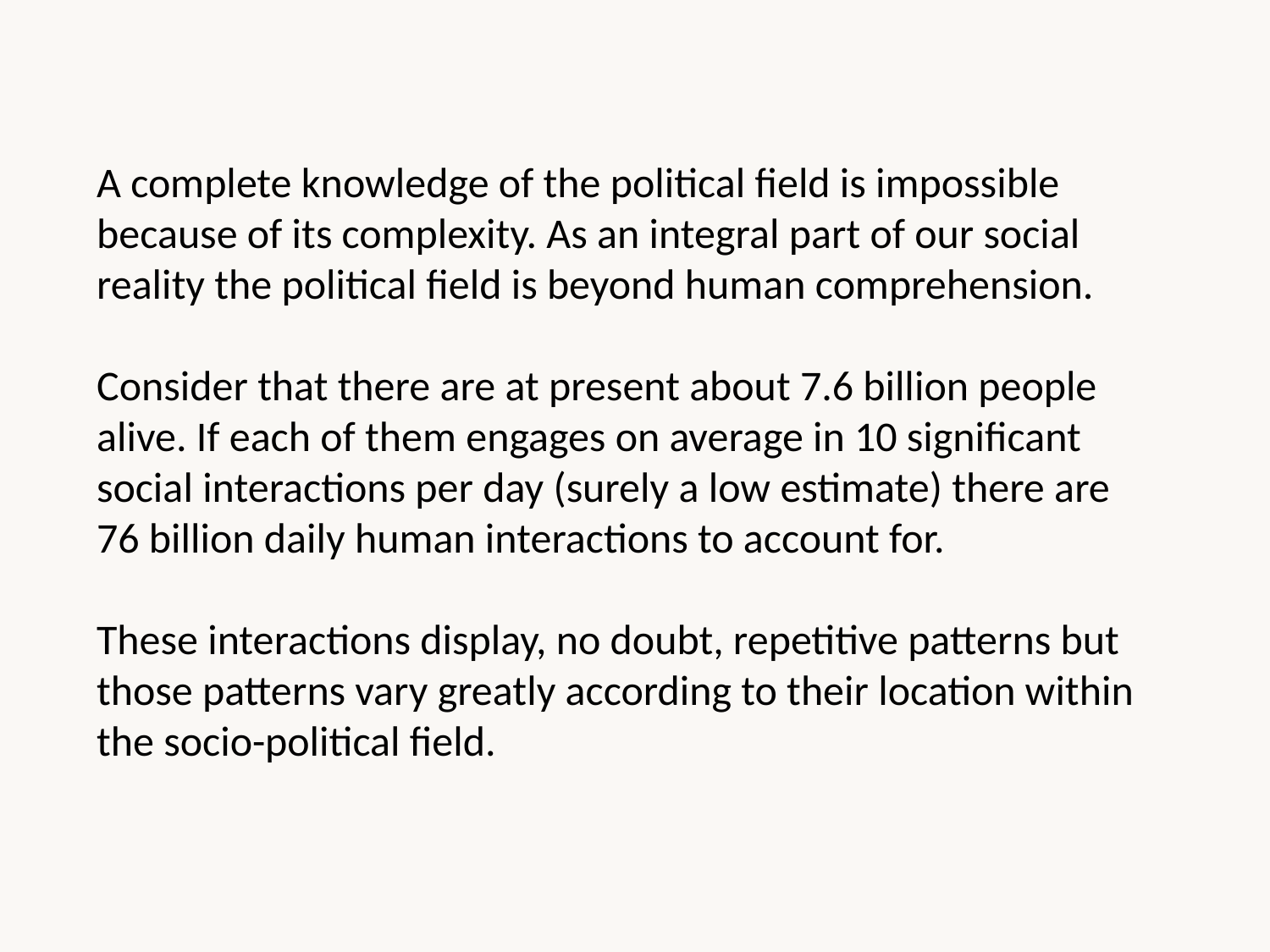

A complete knowledge of the political field is impossible because of its complexity. As an integral part of our social reality the political field is beyond human comprehension.

Consider that there are at present about 7.6 billion people alive. If each of them engages on average in 10 significant social interactions per day (surely a low estimate) there are 76 billion daily human interactions to account for.

These interactions display, no doubt, repetitive patterns but those patterns vary greatly according to their location within the socio-political field.